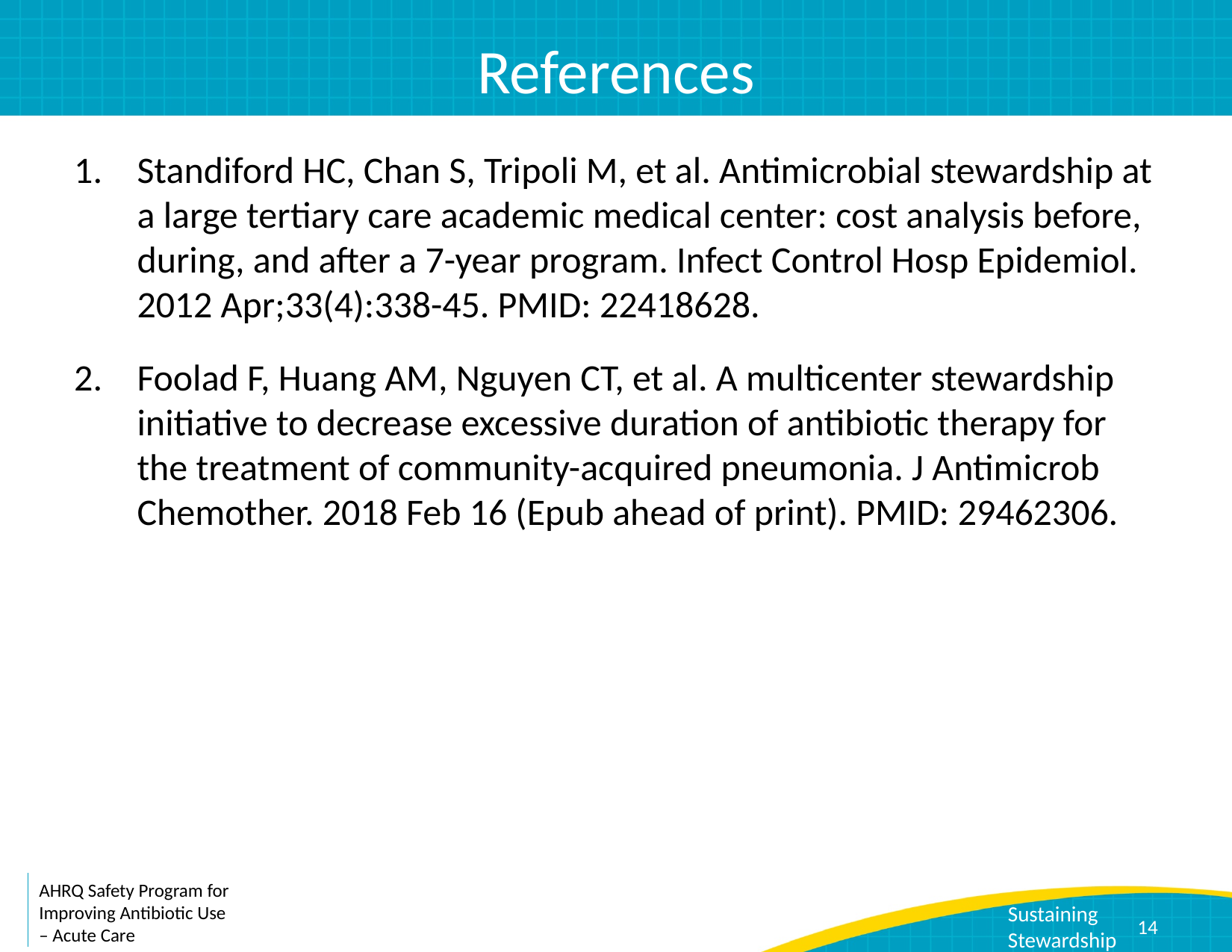

# References
Standiford HC, Chan S, Tripoli M, et al. Antimicrobial stewardship at a large tertiary care academic medical center: cost analysis before, during, and after a 7-year program. Infect Control Hosp Epidemiol. 2012 Apr;33(4):338-45. PMID: 22418628.
Foolad F, Huang AM, Nguyen CT, et al. A multicenter stewardship initiative to decrease excessive duration of antibiotic therapy for the treatment of community-acquired pneumonia. J Antimicrob Chemother. 2018 Feb 16 (Epub ahead of print). PMID: 29462306.

14